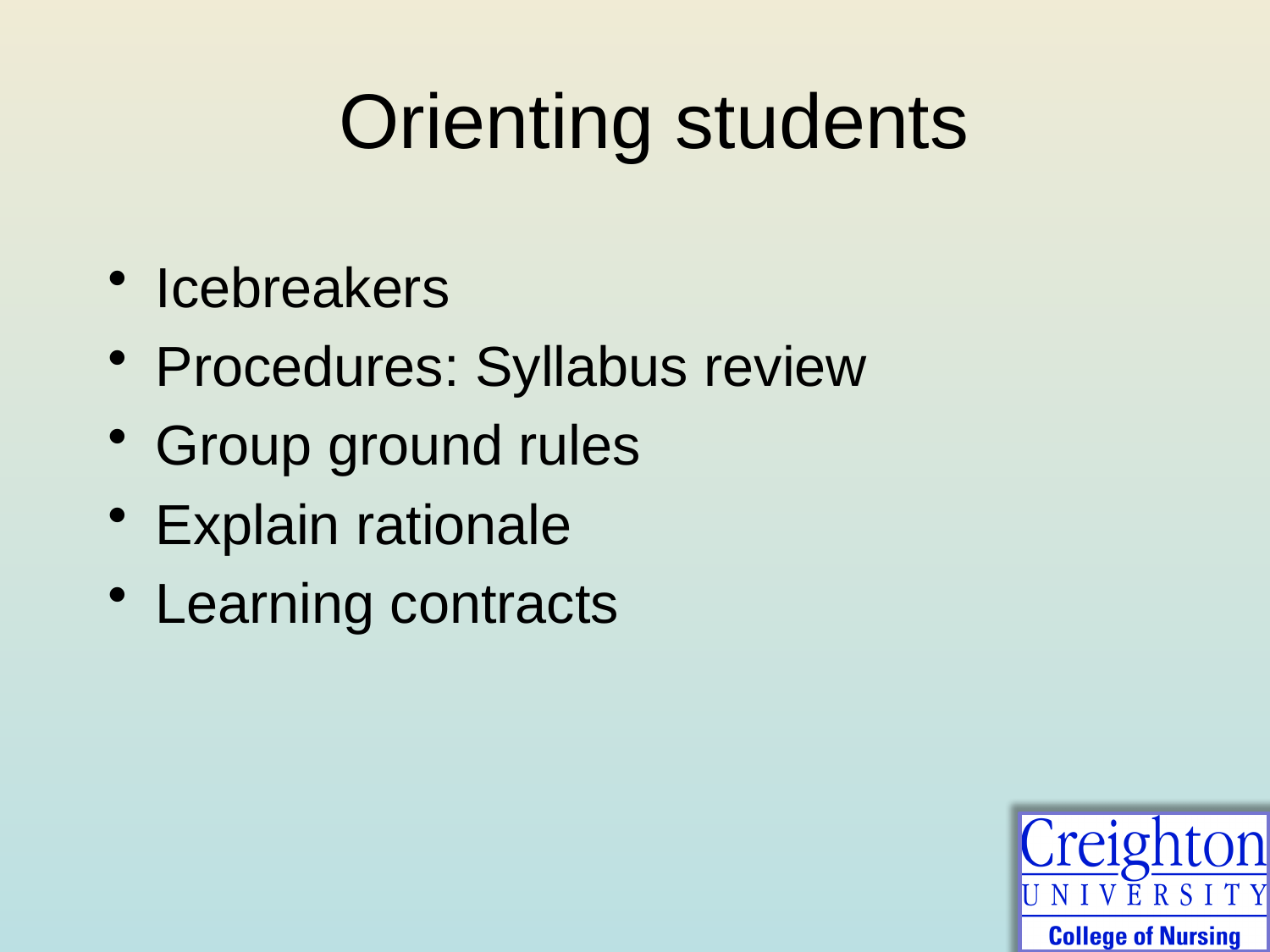

Orienting students

#

Icebreakers
Procedures: Syllabus review
Group ground rules
Explain rationale
Learning contracts